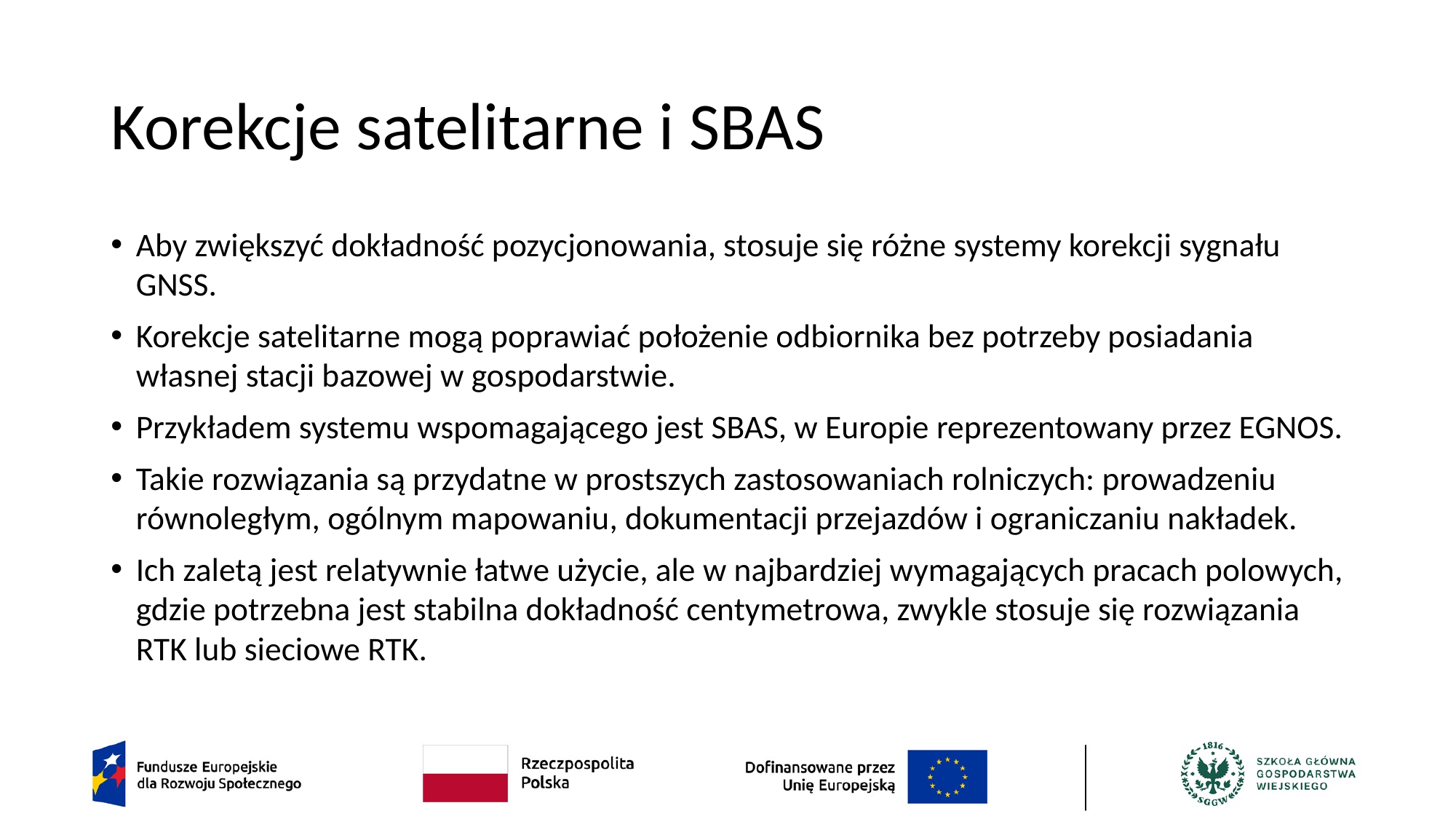

# Korekcje satelitarne i SBAS
Aby zwiększyć dokładność pozycjonowania, stosuje się różne systemy korekcji sygnału GNSS.
Korekcje satelitarne mogą poprawiać położenie odbiornika bez potrzeby posiadania własnej stacji bazowej w gospodarstwie.
Przykładem systemu wspomagającego jest SBAS, w Europie reprezentowany przez EGNOS.
Takie rozwiązania są przydatne w prostszych zastosowaniach rolniczych: prowadzeniu równoległym, ogólnym mapowaniu, dokumentacji przejazdów i ograniczaniu nakładek.
Ich zaletą jest relatywnie łatwe użycie, ale w najbardziej wymagających pracach polowych, gdzie potrzebna jest stabilna dokładność centymetrowa, zwykle stosuje się rozwiązania RTK lub sieciowe RTK.